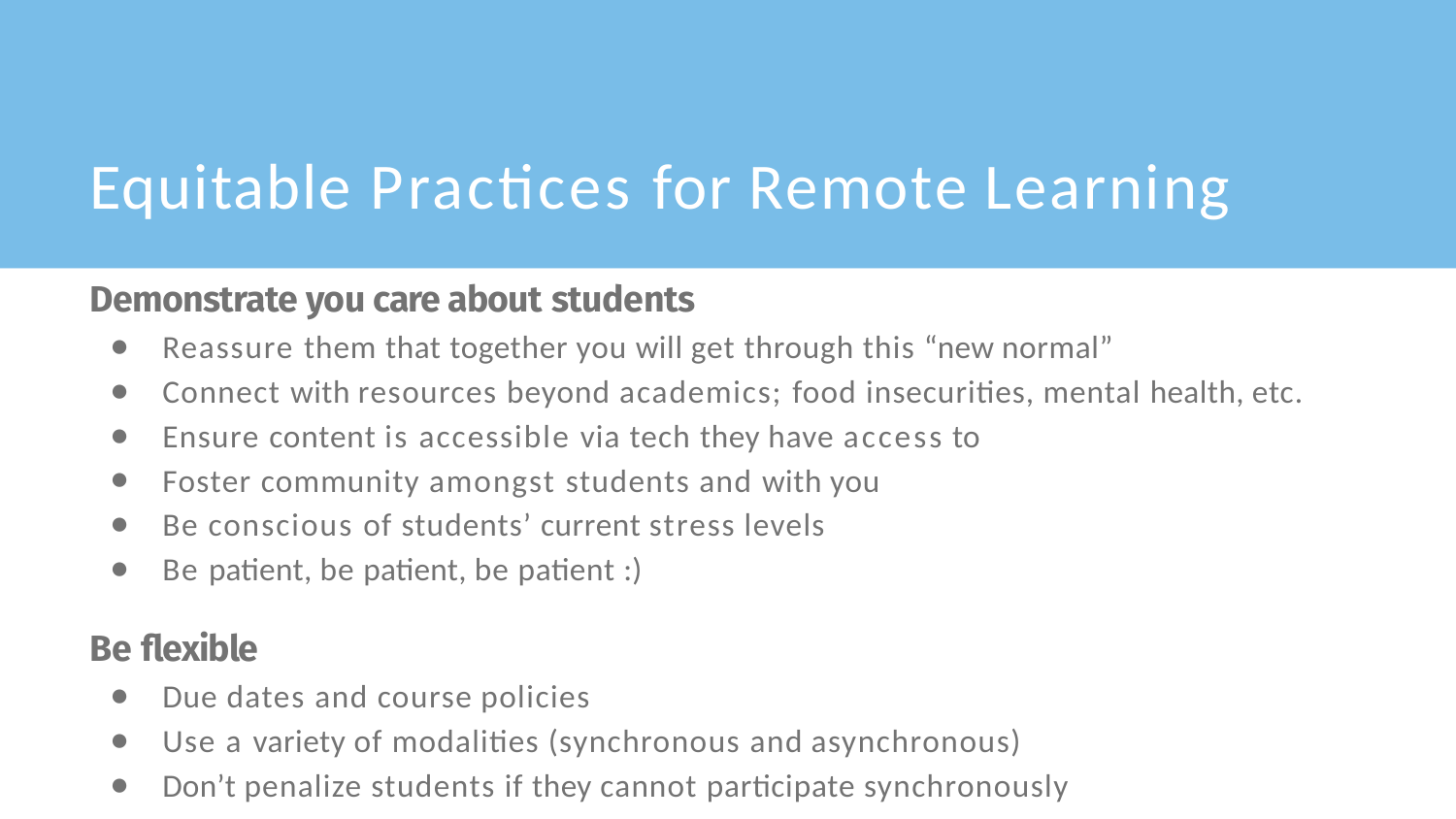

# Equitable Practices for Remote Learning
Demonstrate you care about students
Reassure them that together you will get through this “new normal”
Connect with resources beyond academics; food insecurities, mental health, etc.
Ensure content is accessible via tech they have access to
Foster community amongst students and with you
Be conscious of students’ current stress levels
Be patient, be patient, be patient :)

Be flexible
Due dates and course policies
Use a variety of modalities (synchronous and asynchronous)
Don’t penalize students if they cannot participate synchronously